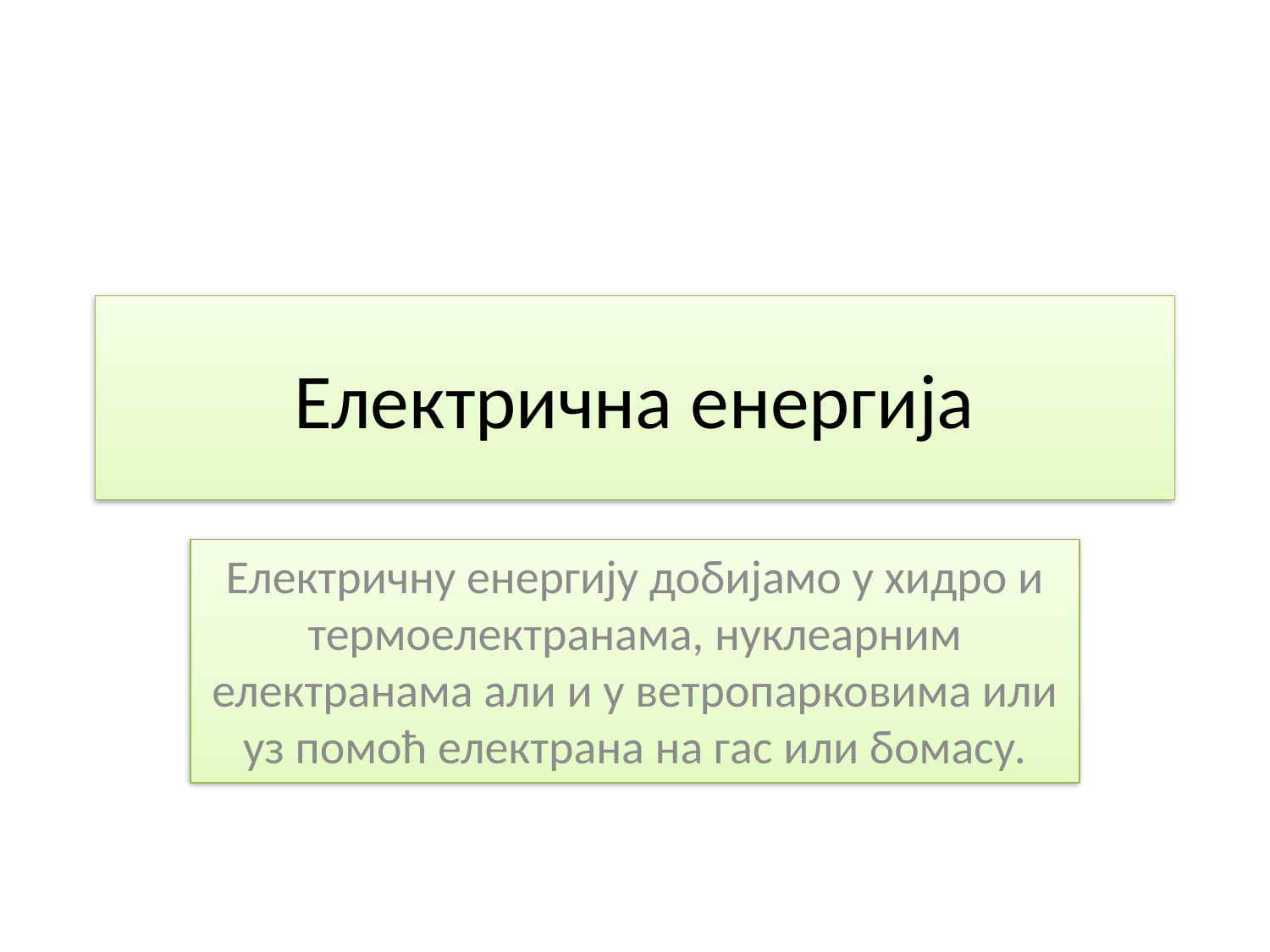

# Електрична енергија
Електричну енергију добијамо у хидро и термоелектранама, нуклеарним електранама али и у ветропарковима или уз помоћ електрана на гас или бомасу.